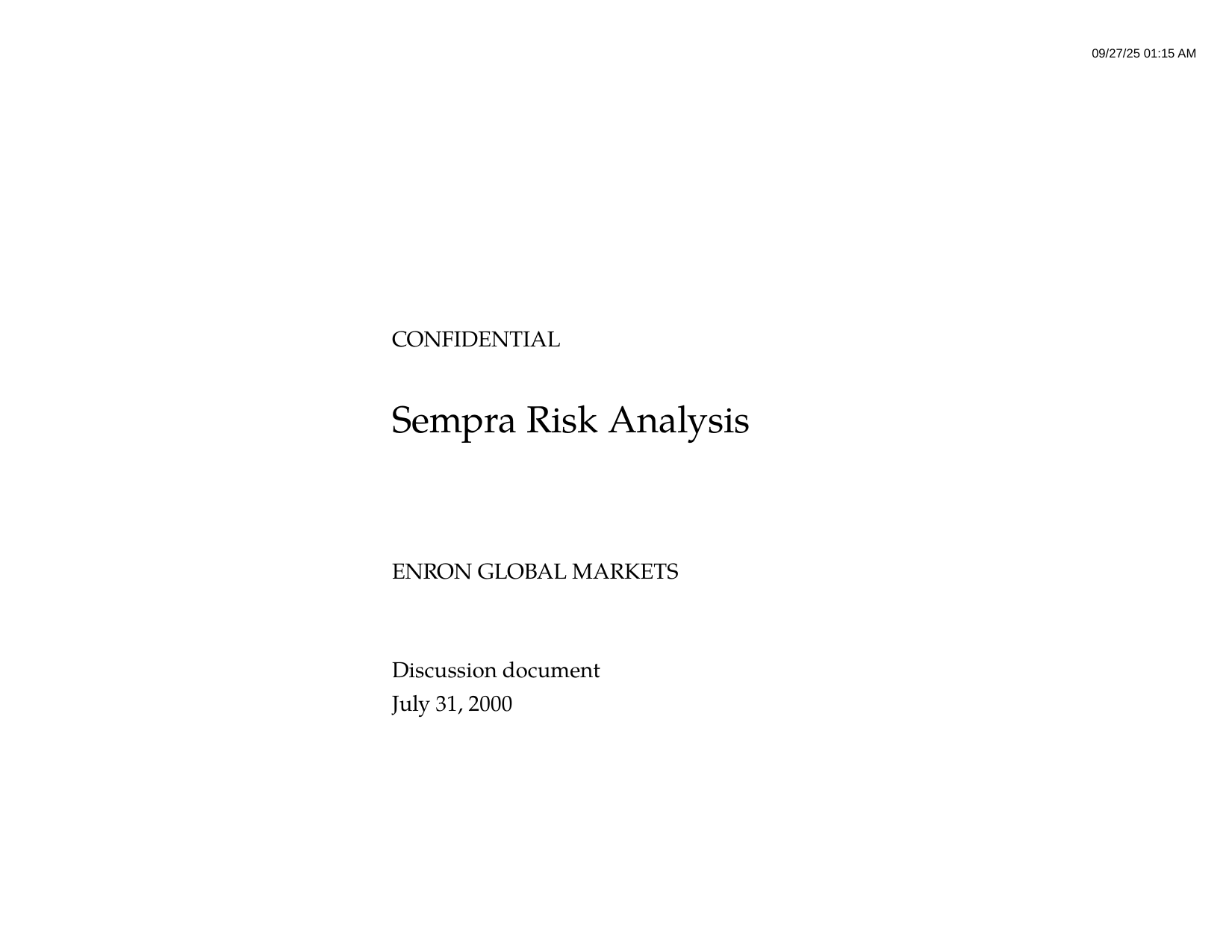

12
09/27/25 01:15 AM
CONFIDENTIAL
# Sempra Risk Analysis
ENRON GLOBAL MARKETS
Discussion document
July 31, 2000